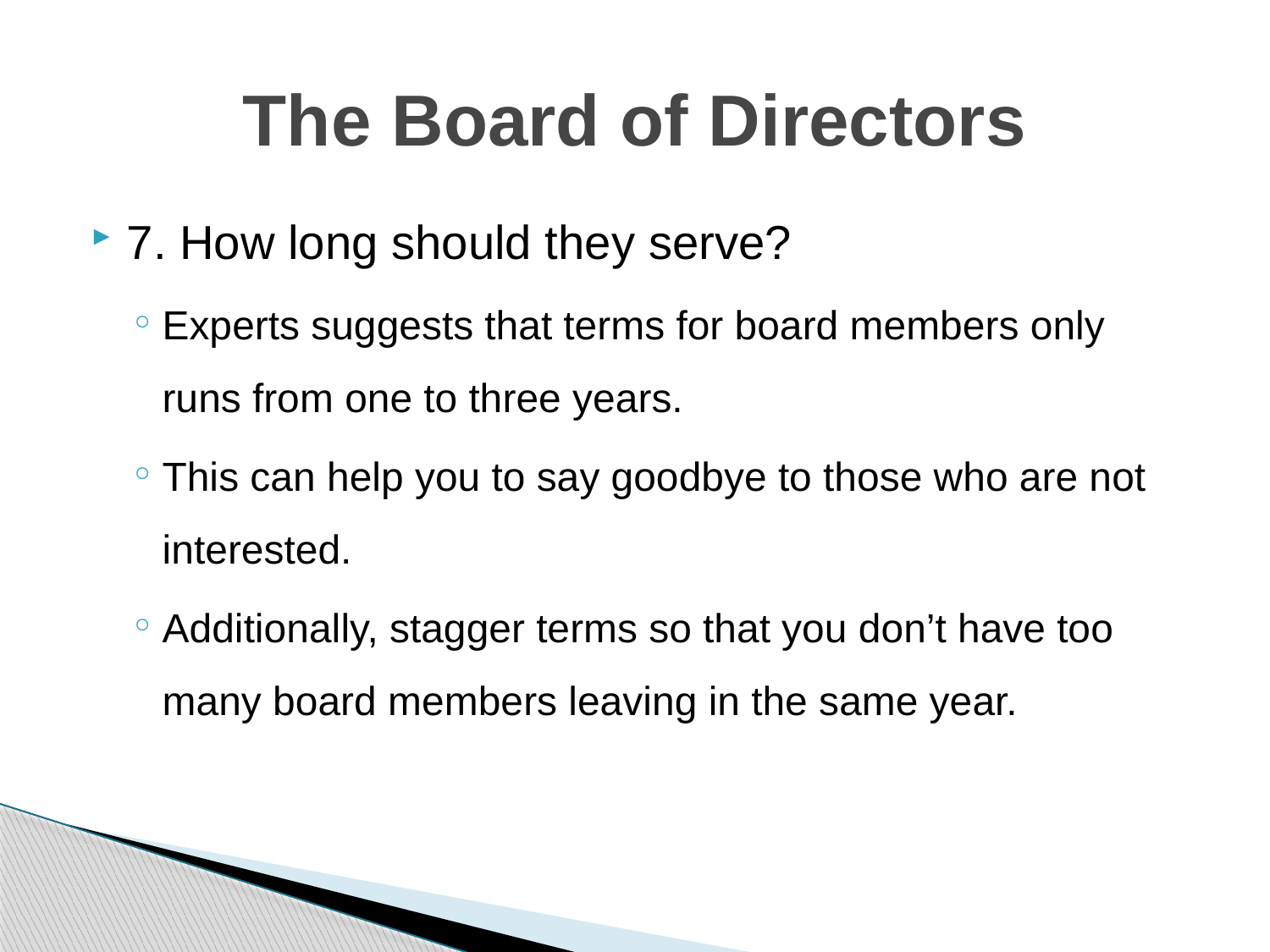

# The Board of Directors
7. How long should they serve?
Experts suggests that terms for board members only runs from one to three years.
This can help you to say goodbye to those who are not interested.
Additionally, stagger terms so that you don’t have too many board members leaving in the same year.